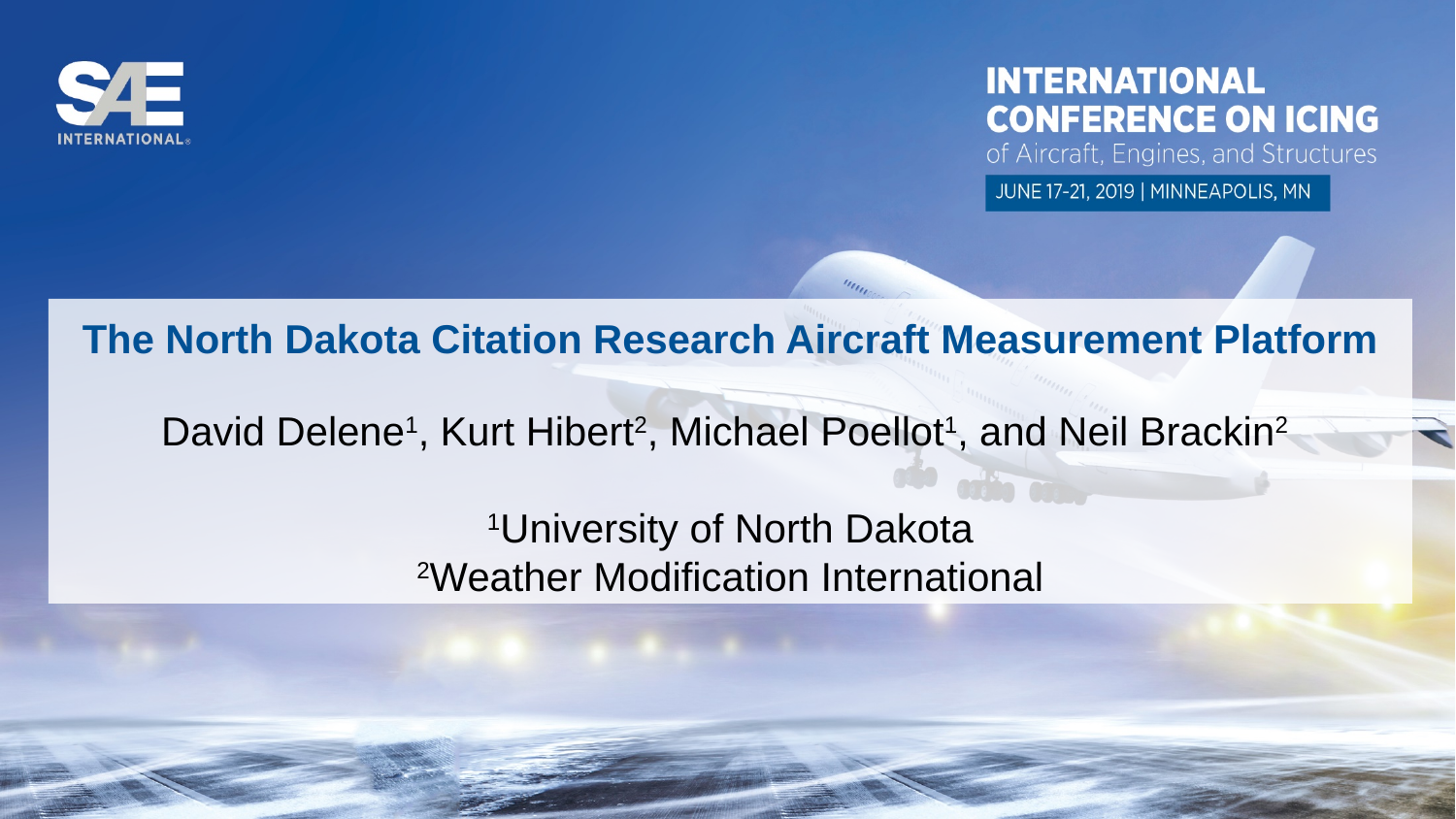

The North Dakota Citation Research Aircraft Measurement Platform

David Delene1, Kurt Hibert2, Michael Poellot1, and Neil Brackin2

1University of North Dakota
2Weather Modification International